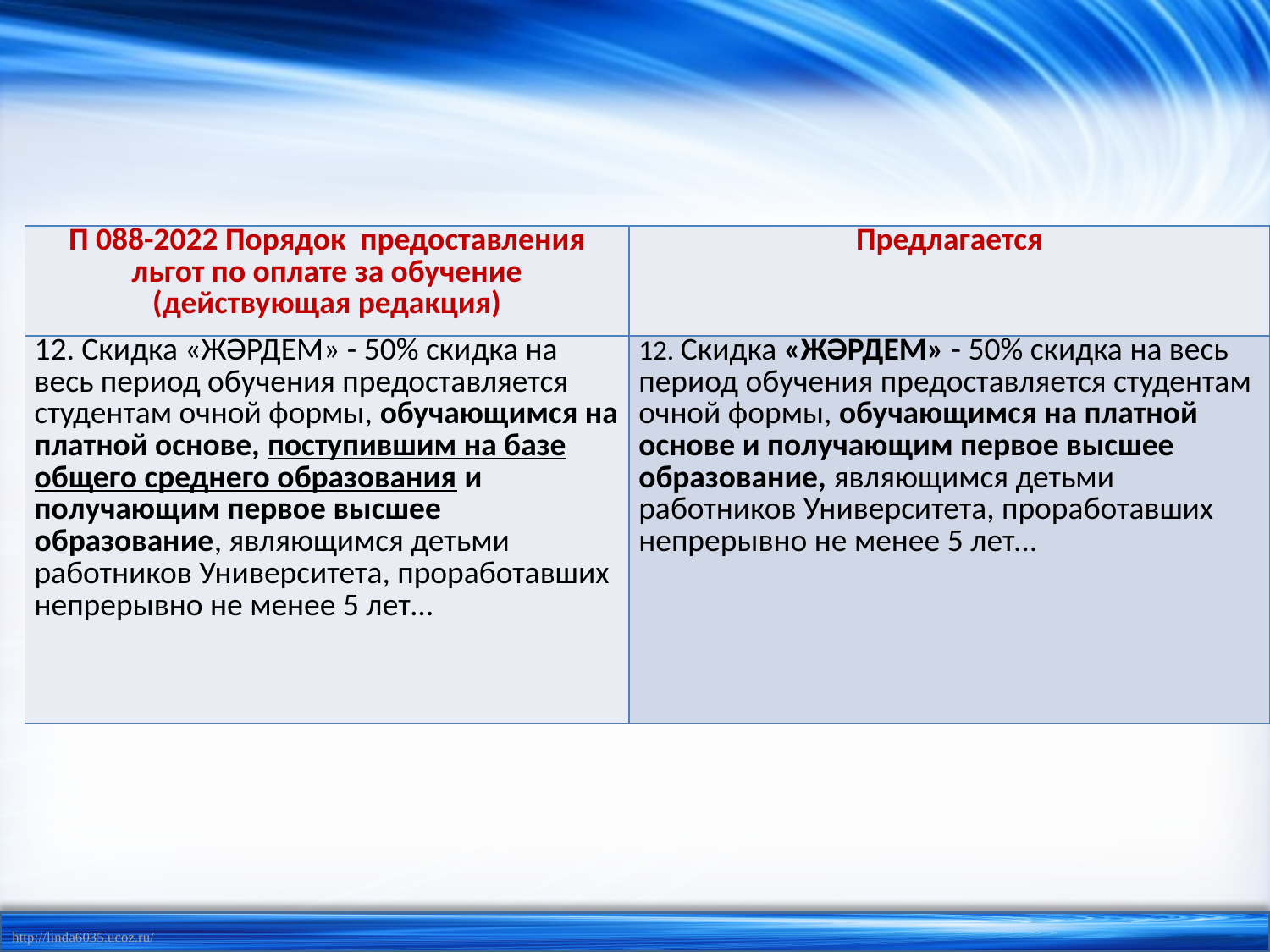

| П 088-2022 Порядок предоставления льгот по оплате за обучение (действующая редакция) | Предлагается |
| --- | --- |
| 12. Скидка «ЖӘРДЕМ» - 50% скидка на весь период обучения предоставляется студентам очной формы, обучающимся на платной основе, поступившим на базе общего среднего образования и получающим первое высшее образование, являющимся детьми работников Университета, проработавших непрерывно не менее 5 лет… | 12. Скидка «ЖӘРДЕМ» - 50% скидка на весь период обучения предоставляется студентам очной формы, обучающимся на платной основе и получающим первое высшее образование, являющимся детьми работников Университета, проработавших непрерывно не менее 5 лет… |